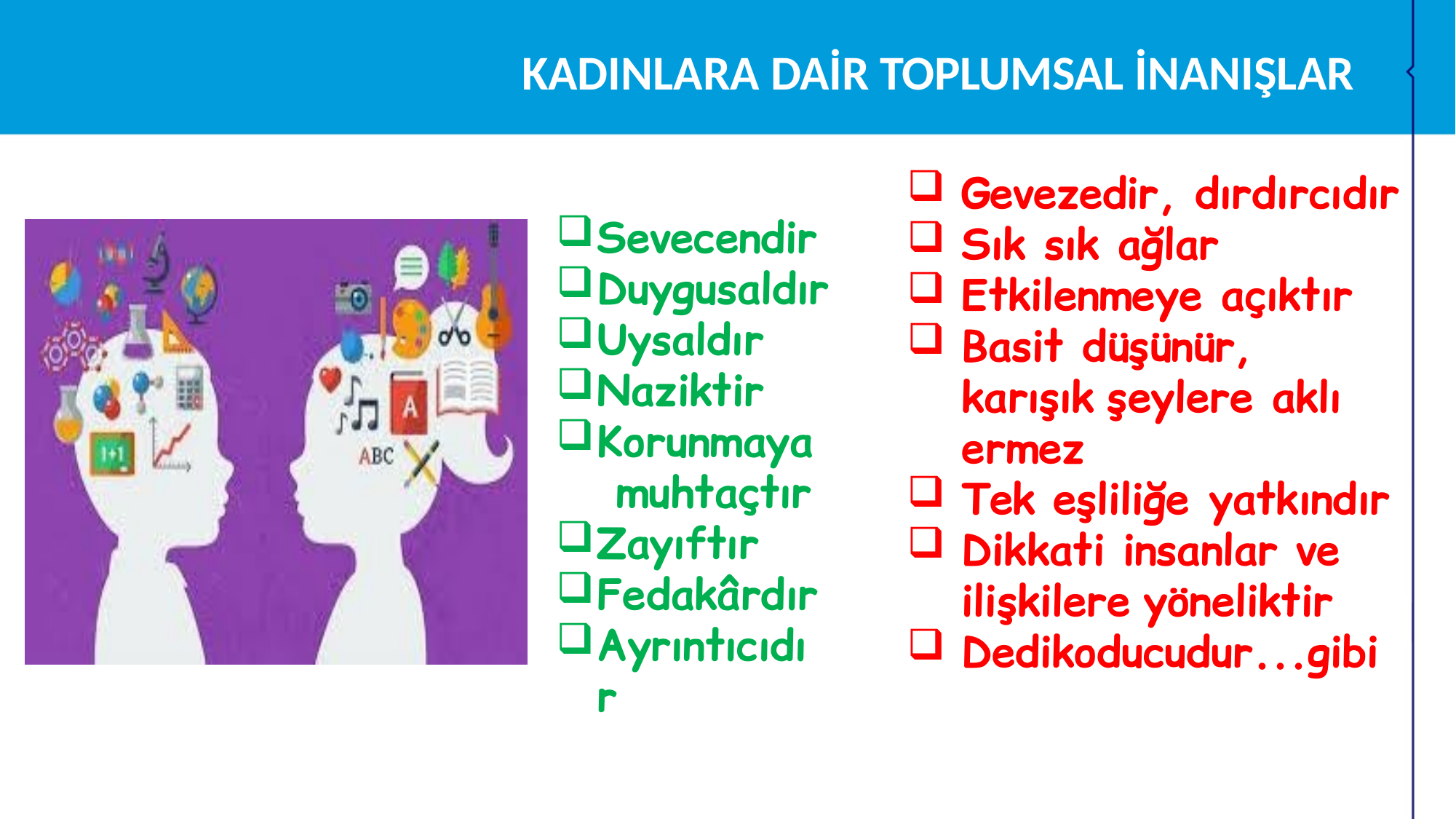

# KADINLARA DAİR TOPLUMSAL İNANIŞLAR
Gevezedir, dırdırcıdır
Sık sık ağlar
Etkilenmeye açıktır
Basit düşünür, karışık şeylere aklı ermez
Tek eşliliğe yatkındır
Dikkati insanlar ve ilişkilere yöneliktir
Dedikoducudur...gibi
Sevecendir
Duygusaldır
Uysaldır
Naziktir
Korunmaya  muhtaçtır
Zayıftır
Fedakârdır
Ayrıntıcıdır